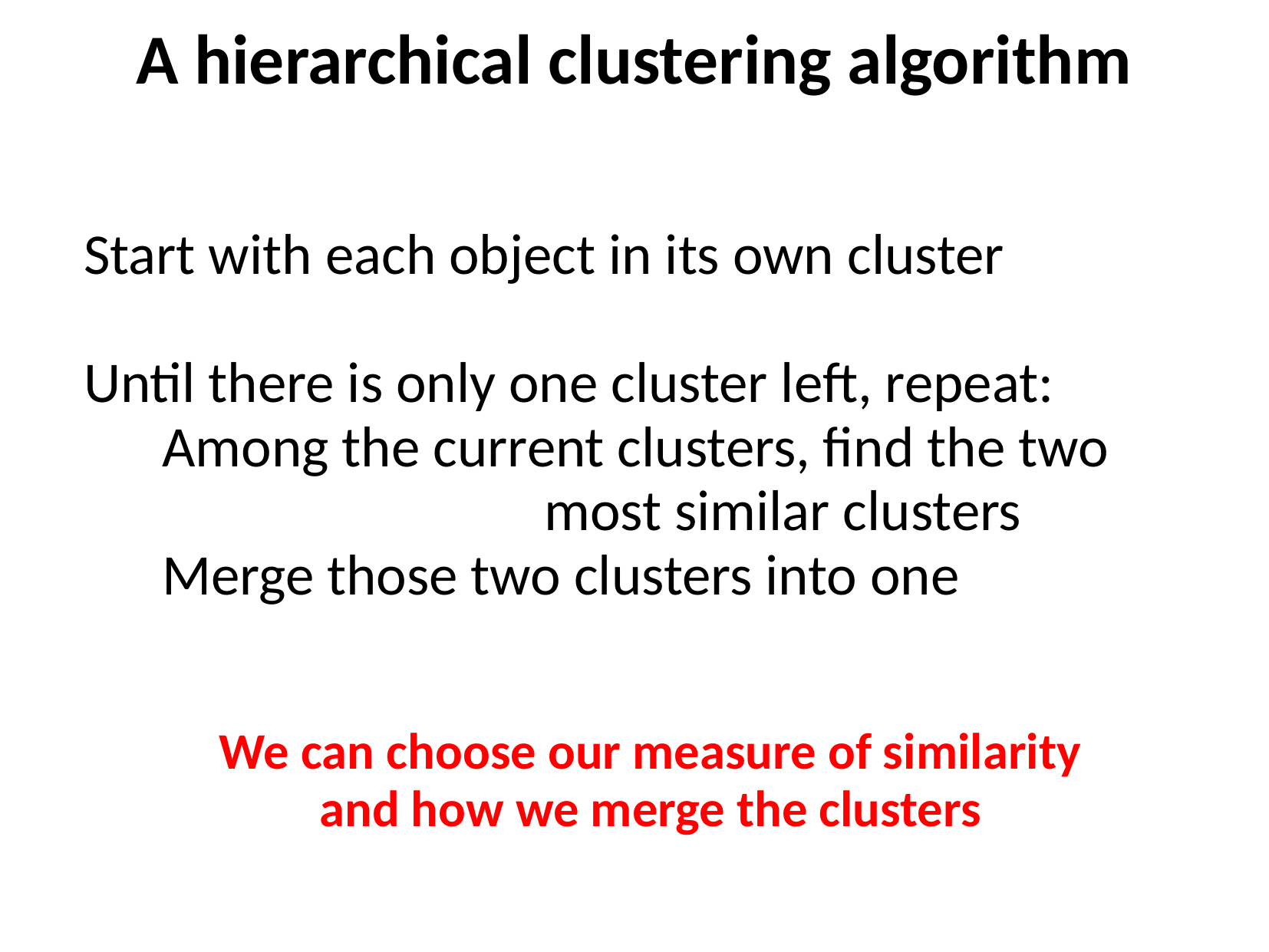

A hierarchical clustering algorithm
Start with each object in its own cluster

Until there is only one cluster left, repeat:
      Among the current clusters, find the two 				most similar clusters
      Merge those two clusters into one
We can choose our measure of similarity and how we merge the clusters